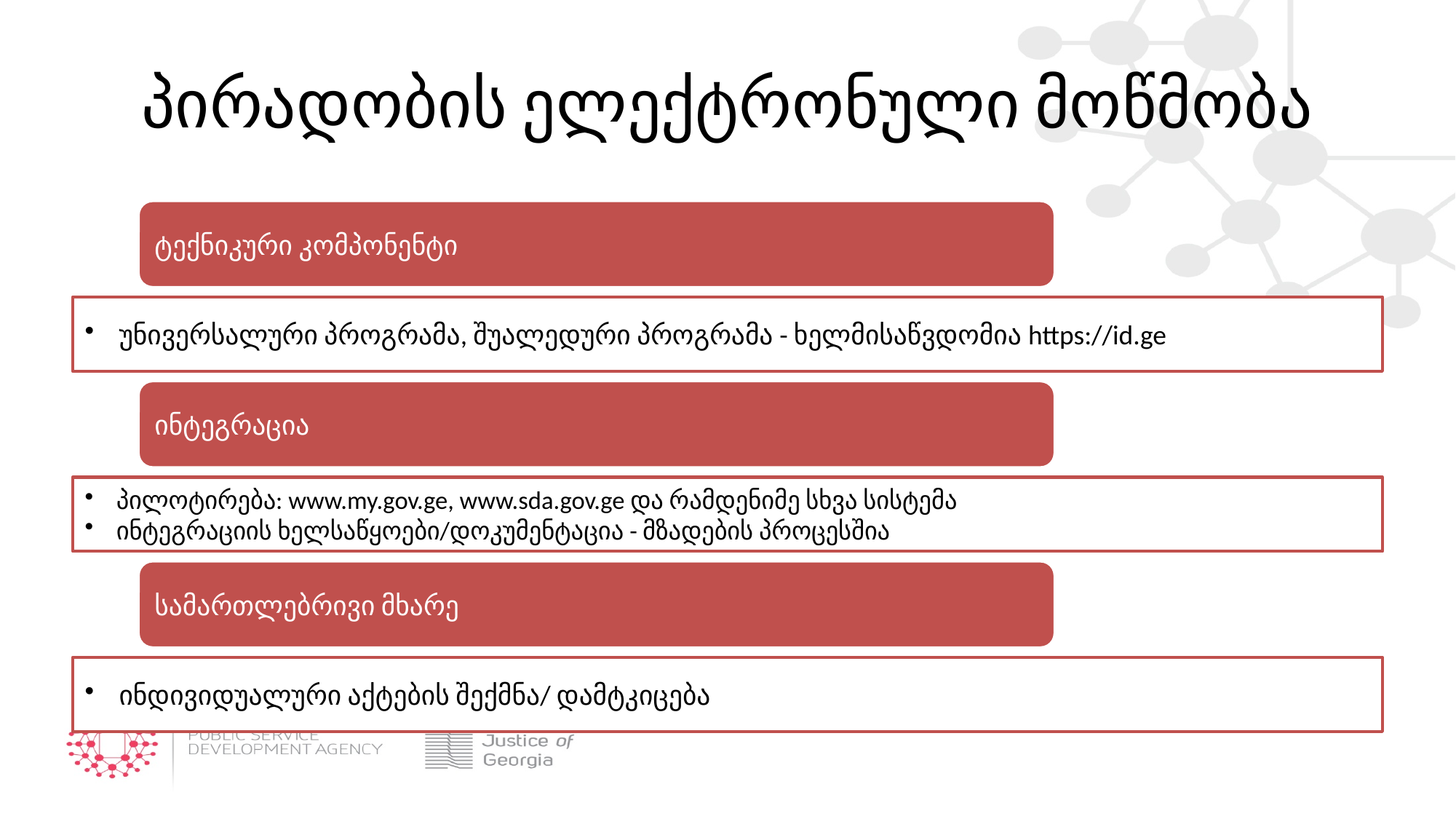

# პირადობის ელექტრონული მოწმობა
ტექნიკური კომპონენტი
სამართლებრივი მხარე
უნივერსალური პროგრამა, შუალედური პროგრამა - ხელმისაწვდომია https://id.ge
ინდივიდუალური აქტების შექმნა/ დამტკიცება
ინტეგრაცია
პილოტირება: www.my.gov.ge, www.sda.gov.ge და რამდენიმე სხვა სისტემა
ინტეგრაციის ხელსაწყოები/დოკუმენტაცია - მზადების პროცესშია